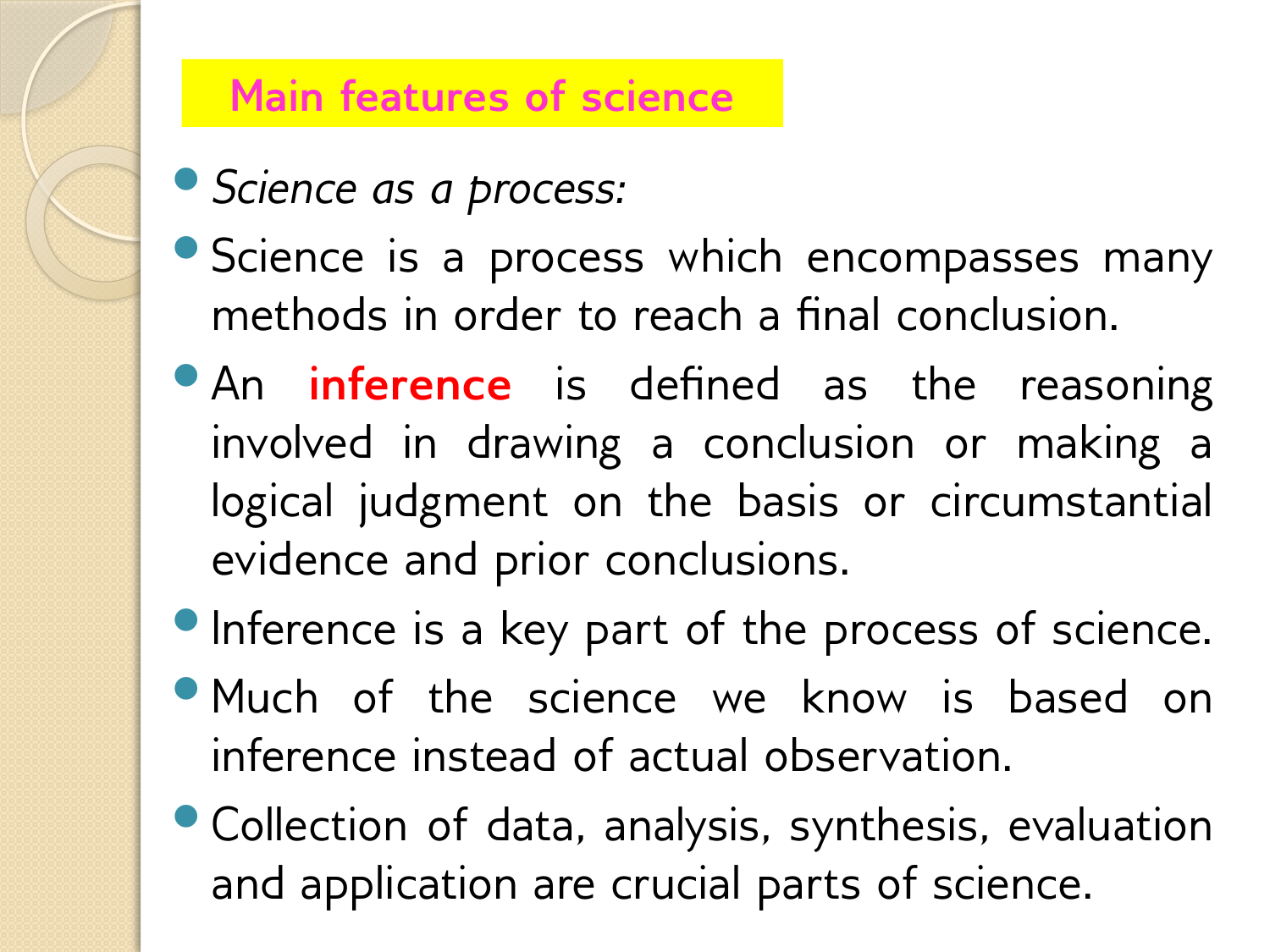

# Main features of science
Science as a process:
Science is a process which encompasses many methods in order to reach a final conclusion.
An inference is defined as the reasoning involved in drawing a conclusion or making a logical judgment on the basis or circumstantial evidence and prior conclusions.
Inference is a key part of the process of science.
Much of the science we know is based on inference instead of actual observation.
Collection of data, analysis, synthesis, evaluation and application are crucial parts of science.